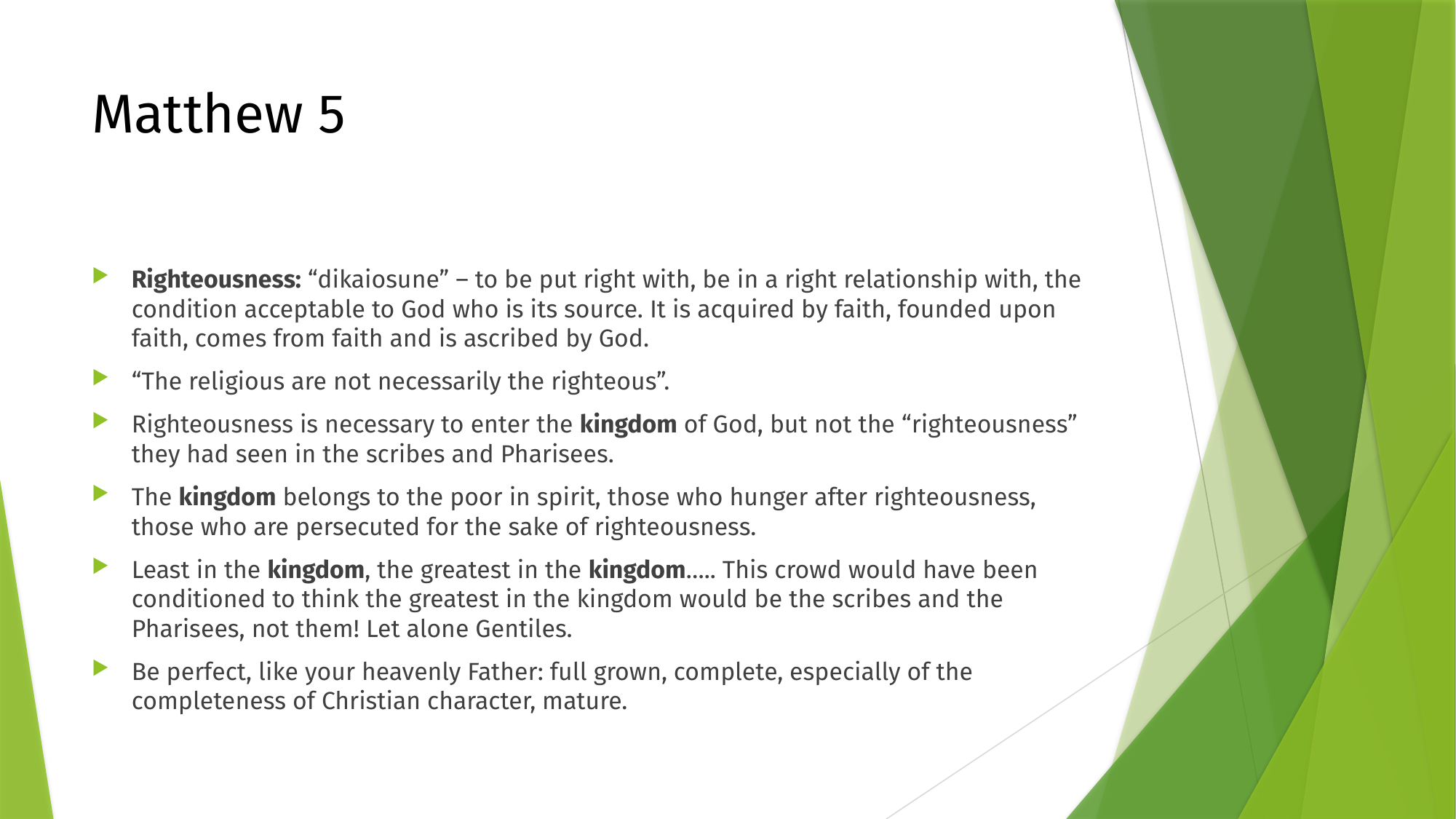

# Matthew 5
Righteousness: “dikaiosune” – to be put right with, be in a right relationship with, the condition acceptable to God who is its source. It is acquired by faith, founded upon faith, comes from faith and is ascribed by God.
“The religious are not necessarily the righteous”.
Righteousness is necessary to enter the kingdom of God, but not the “righteousness” they had seen in the scribes and Pharisees.
The kingdom belongs to the poor in spirit, those who hunger after righteousness, those who are persecuted for the sake of righteousness.
Least in the kingdom, the greatest in the kingdom….. This crowd would have been conditioned to think the greatest in the kingdom would be the scribes and the Pharisees, not them! Let alone Gentiles.
Be perfect, like your heavenly Father: full grown, complete, especially of the completeness of Christian character, mature.